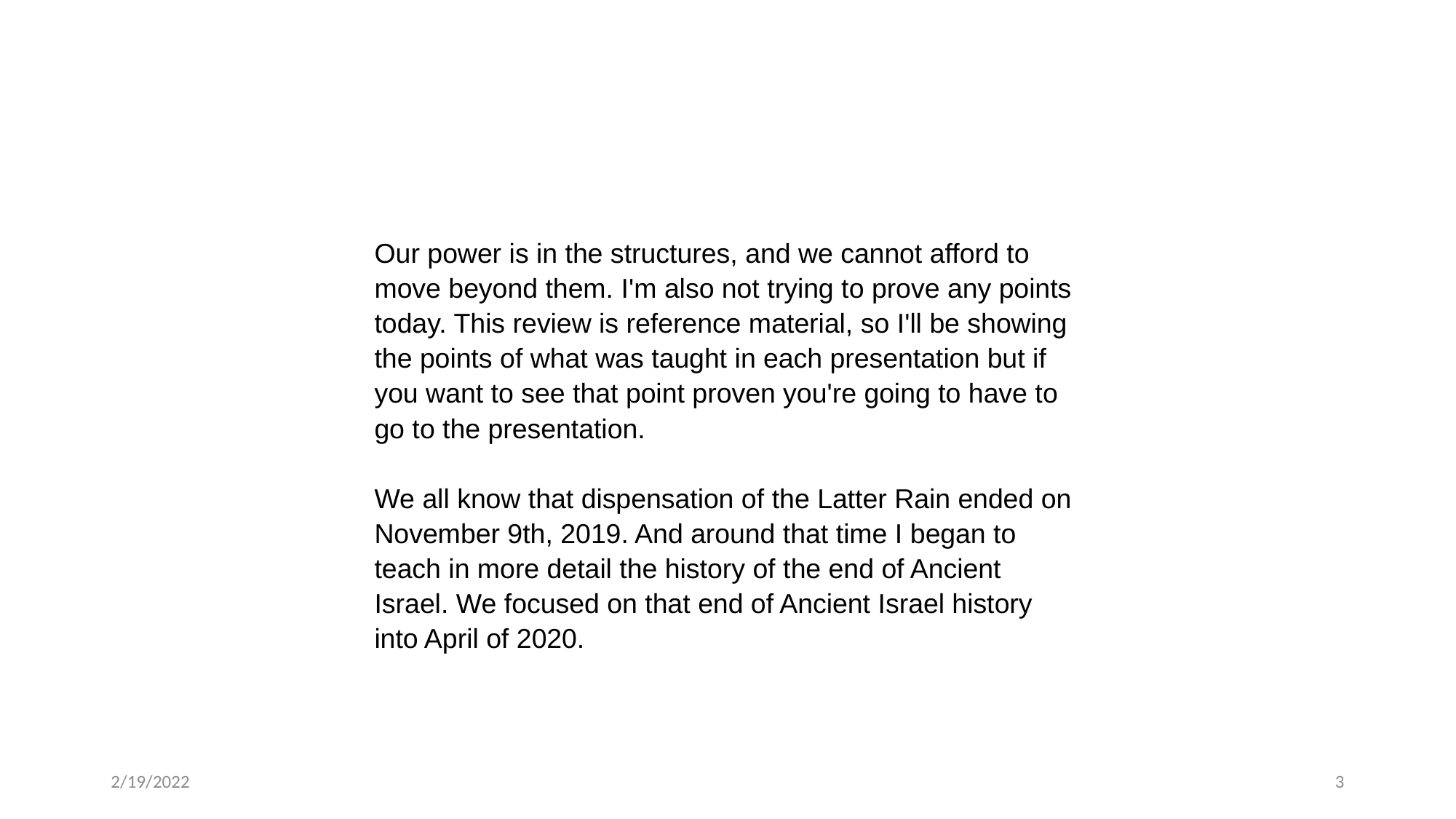

Our power is in the structures, and we cannot afford to move beyond them. I'm also not trying to prove any points today. This review is reference material, so I'll be showing the points of what was taught in each presentation but if you want to see that point proven you're going to have to go to the presentation.

We all know that dispensation of the Latter Rain ended on November 9th, 2019. And around that time I began to teach in more detail the history of the end of Ancient Israel. We focused on that end of Ancient Israel history into April of 2020.
2/19/2022
3